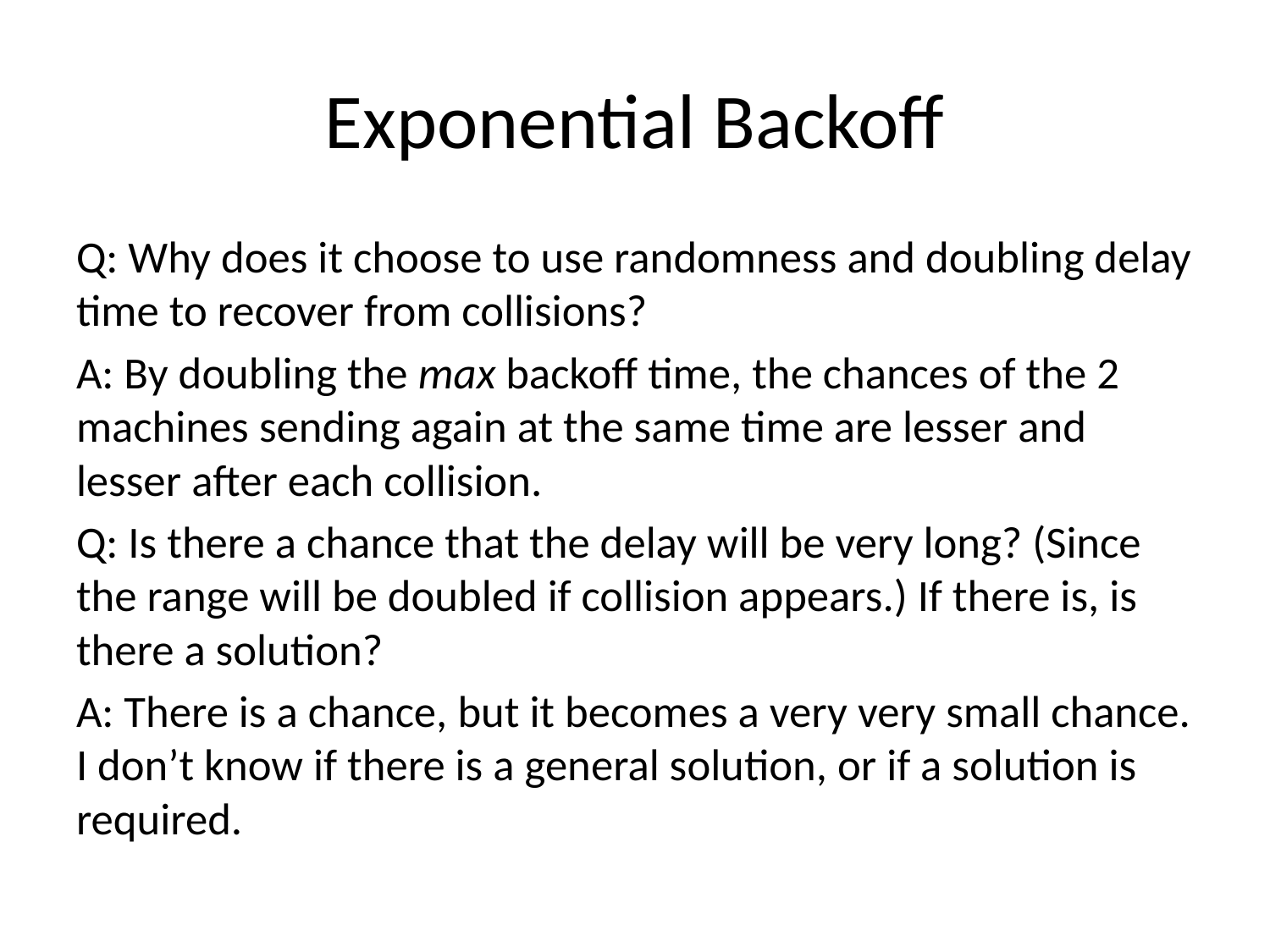

# Exponential Backoff
Q: Why does it choose to use randomness and doubling delay time to recover from collisions?
A: By doubling the max backoff time, the chances of the 2 machines sending again at the same time are lesser and lesser after each collision.
Q: Is there a chance that the delay will be very long? (Since the range will be doubled if collision appears.) If there is, is there a solution?
A: There is a chance, but it becomes a very very small chance. I don’t know if there is a general solution, or if a solution is required.